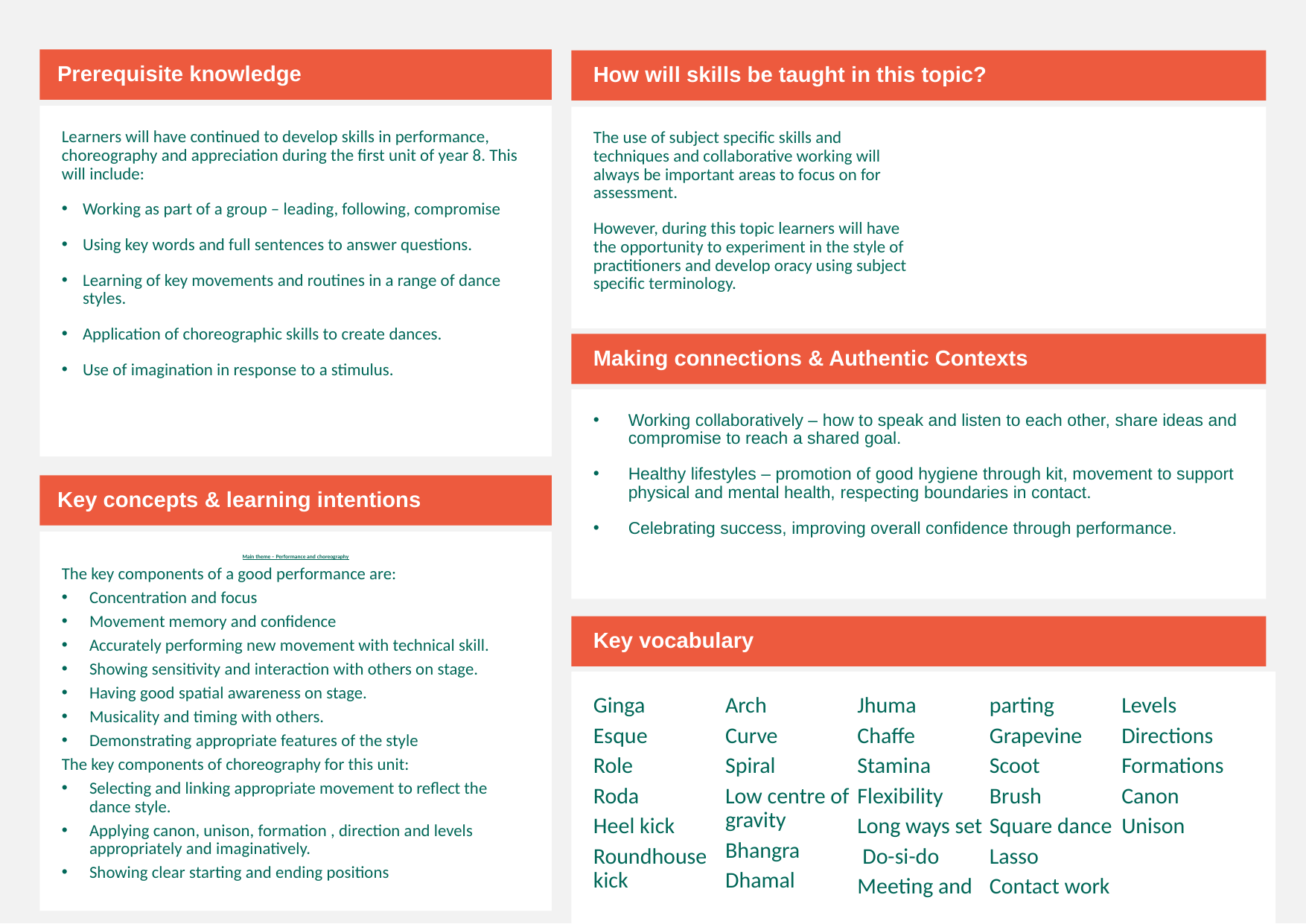

Prerequisite knowledge
How will skills be taught in this topic?
Learners will have continued to develop skills in performance, choreography and appreciation during the first unit of year 8. This will include:
Working as part of a group – leading, following, compromise
Using key words and full sentences to answer questions.
Learning of key movements and routines in a range of dance styles.
Application of choreographic skills to create dances.
Use of imagination in response to a stimulus.
The use of subject specific skills and techniques and collaborative working will always be important areas to focus on for assessment.
However, during this topic learners will have the opportunity to experiment in the style of practitioners and develop oracy using subject specific terminology.
Making connections & Authentic Contexts
Working collaboratively – how to speak and listen to each other, share ideas and compromise to reach a shared goal.
Healthy lifestyles – promotion of good hygiene through kit, movement to support physical and mental health, respecting boundaries in contact.
Celebrating success, improving overall confidence through performance.

Key concepts & learning intentions
Main theme – Performance and choreography
The key components of a good performance are:
Concentration and focus
Movement memory and confidence
Accurately performing new movement with technical skill.
Showing sensitivity and interaction with others on stage.
Having good spatial awareness on stage.
Musicality and timing with others.
Demonstrating appropriate features of the style
The key components of choreography for this unit:
Selecting and linking appropriate movement to reflect the dance style.
Applying canon, unison, formation , direction and levels appropriately and imaginatively.
Showing clear starting and ending positions
Key vocabulary
Ginga
Esque
Role
Roda
Heel kick
Roundhouse kick
Arch
Curve
Spiral
Low centre of gravity
Bhangra
Dhamal
Jhuma
Chaffe
Stamina
Flexibility
Long ways set
 Do-si-do
Meeting and parting
Grapevine
Scoot
Brush
Square dance
Lasso
Contact work
Levels
Directions
Formations
Canon
Unison